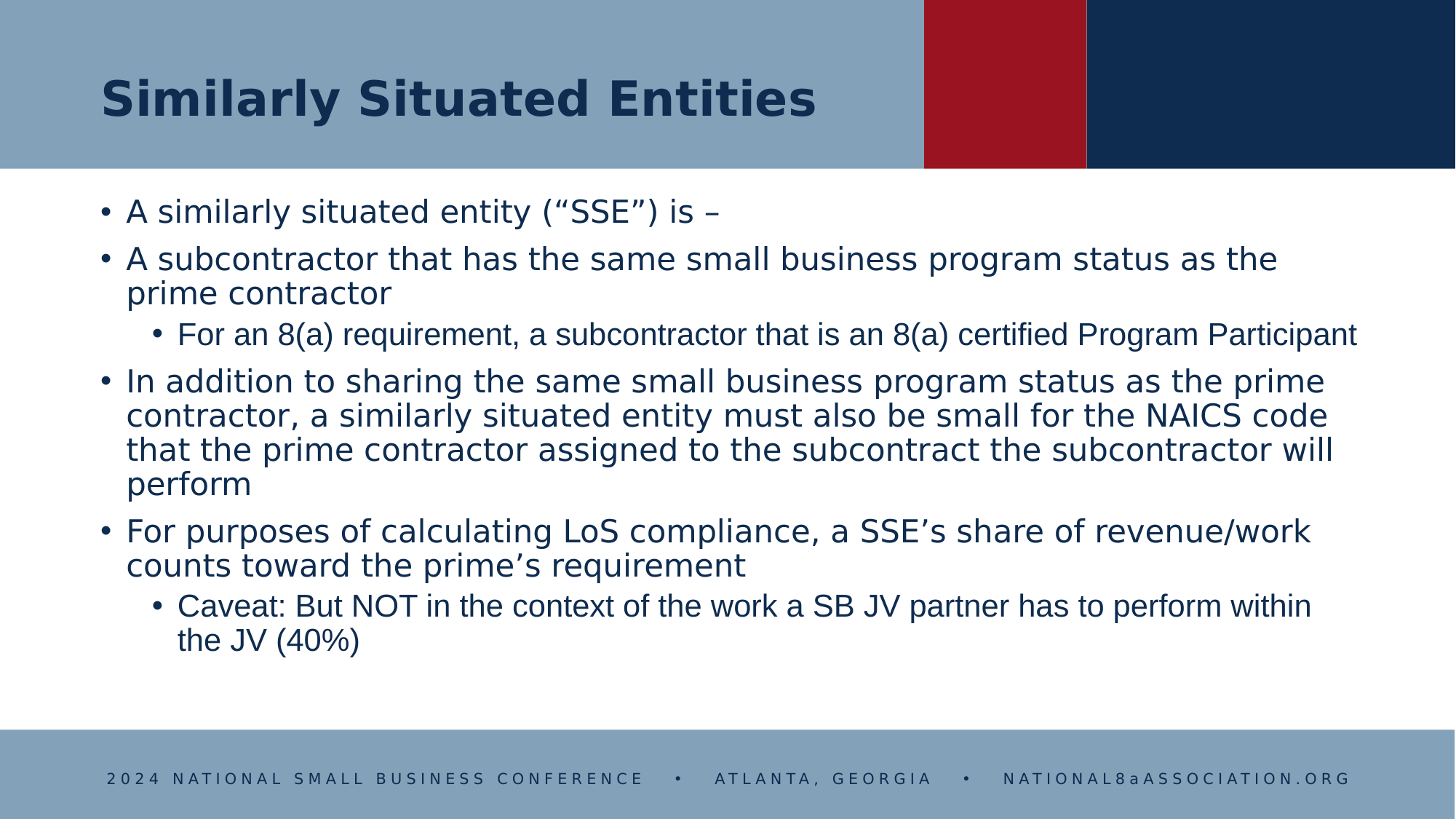

# Similarly Situated Entities
A similarly situated entity (“SSE”) is –
A subcontractor that has the same small business program status as the prime contractor
For an 8(a) requirement, a subcontractor that is an 8(a) certified Program Participant
In addition to sharing the same small business program status as the prime contractor, a similarly situated entity must also be small for the NAICS code that the prime contractor assigned to the subcontract the subcontractor will perform
For purposes of calculating LoS compliance, a SSE’s share of revenue/work counts toward the prime’s requirement
Caveat: But NOT in the context of the work a SB JV partner has to perform within the JV (40%)